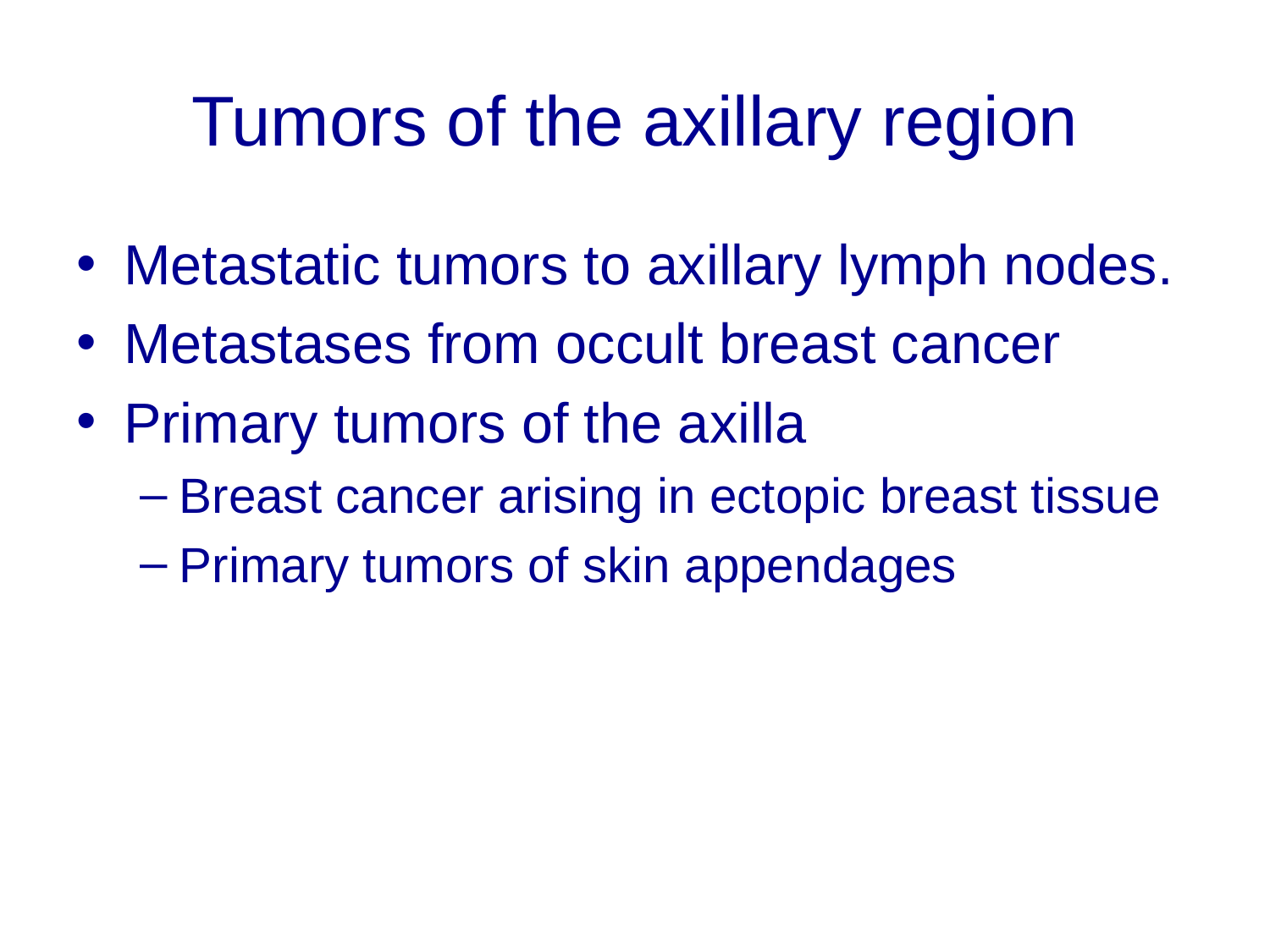

# Tumors of the axillary region
Metastatic tumors to axillary lymph nodes.
Metastases from occult breast cancer
Primary tumors of the axilla
Breast cancer arising in ectopic breast tissue
Primary tumors of skin appendages